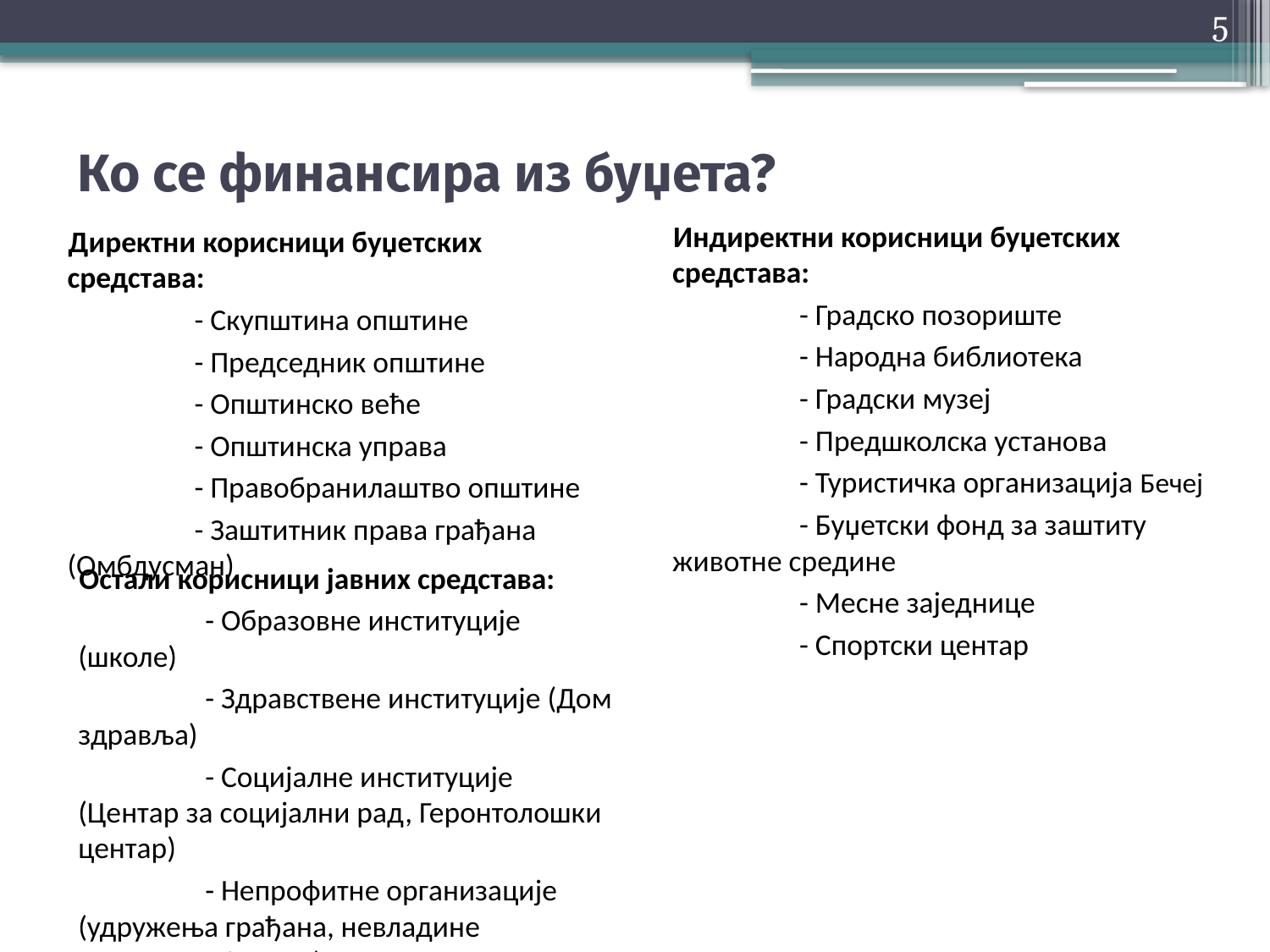

5
# Ко се финансира из буџета?
Индиректни корисници буџетских средстава:
	- Градско позориште
	- Народна библиотека
	- Градски музеј
	- Предшколска установа
	- Туристичка организација Бечеј
	- Буџетски фонд за заштиту животне средине
	- Месне заједнице
	- Спортски центар

Директни корисници буџетских средстава:
	- Скупштина општине
	- Председник општине
	- Општинско веће
	- Општинска управа
	- Правобранилаштво општине
	- Заштитник права грађана (Омбдусман)
Остали корисници јавних средстава:
	- Образовне институције (школе)
	- Здравствене институције (Дом здравља)
	- Социјалне институције (Центар за социјални рад, Геронтолошки центар)
	- Непрофитне организације (удружења грађана, невладине организације, итд.)